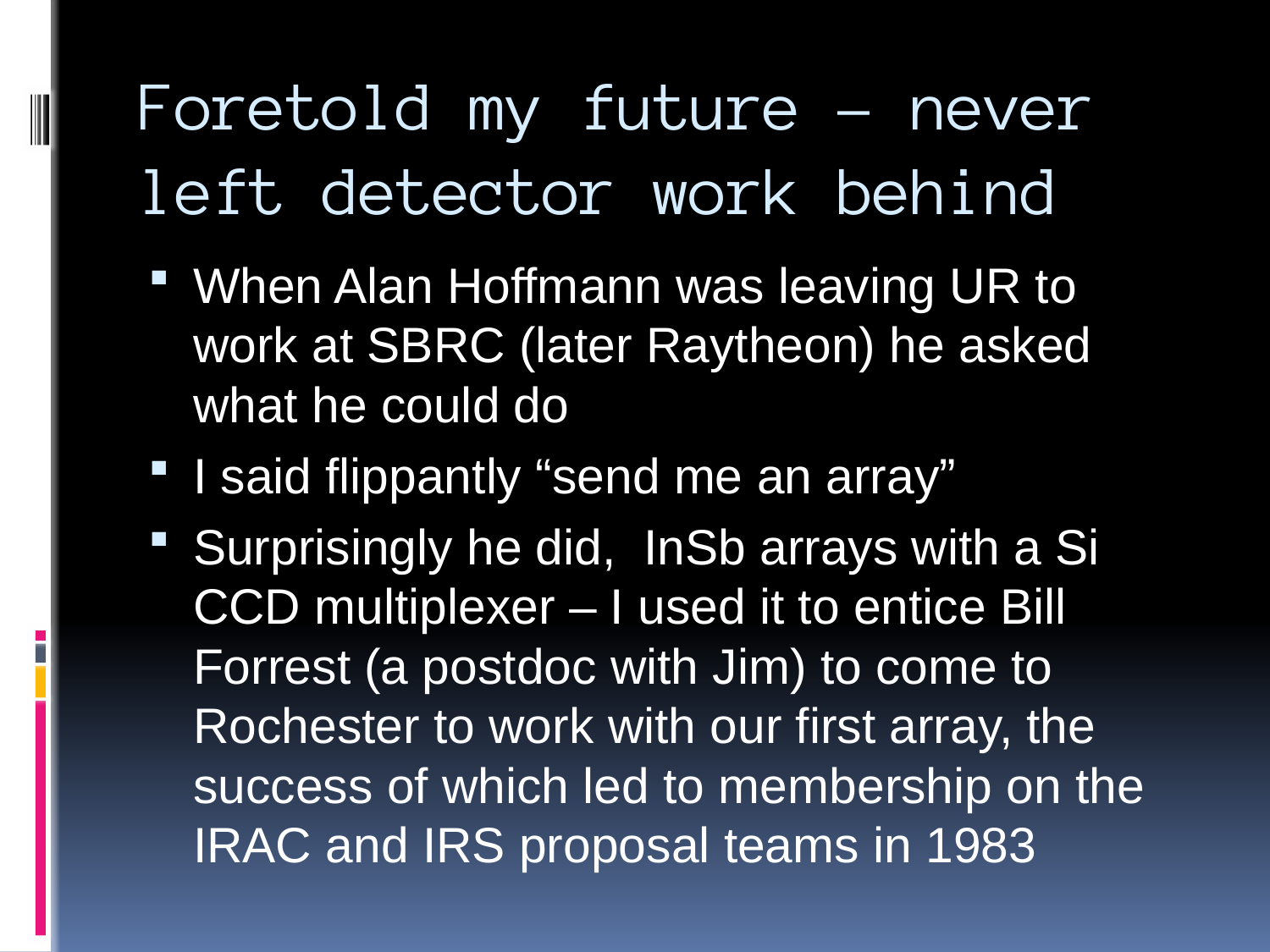

# Foretold my future – never left detector work behind
When Alan Hoffmann was leaving UR to work at SBRC (later Raytheon) he asked what he could do
I said flippantly “send me an array”
Surprisingly he did,  InSb arrays with a Si CCD multiplexer – I used it to entice Bill Forrest (a postdoc with Jim) to come to Rochester to work with our first array, the success of which led to membership on the IRAC and IRS proposal teams in 1983